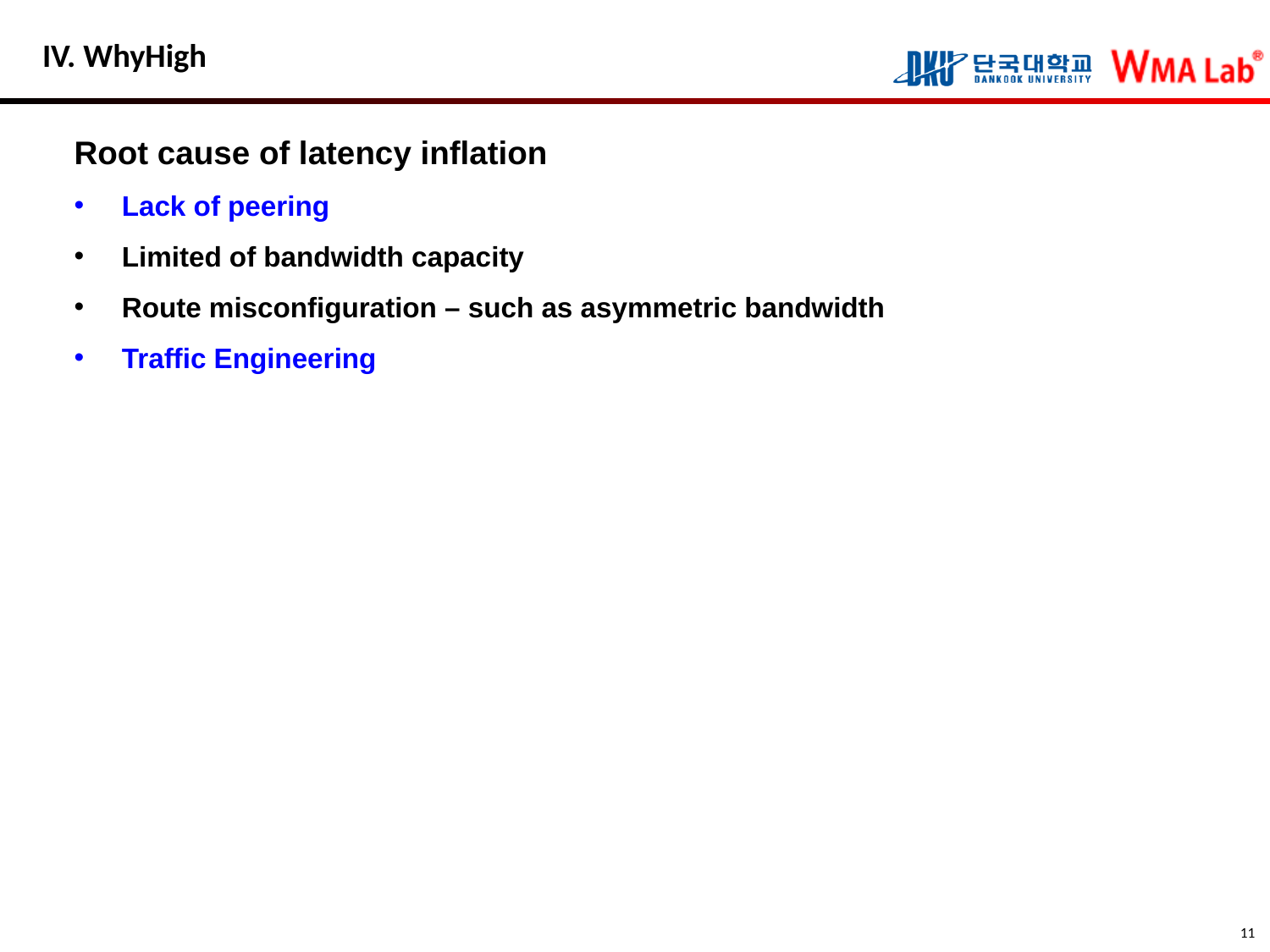

# IV. WhyHigh
Root cause of latency inflation
Lack of peering
Limited of bandwidth capacity
Route misconfiguration – such as asymmetric bandwidth
Traffic Engineering